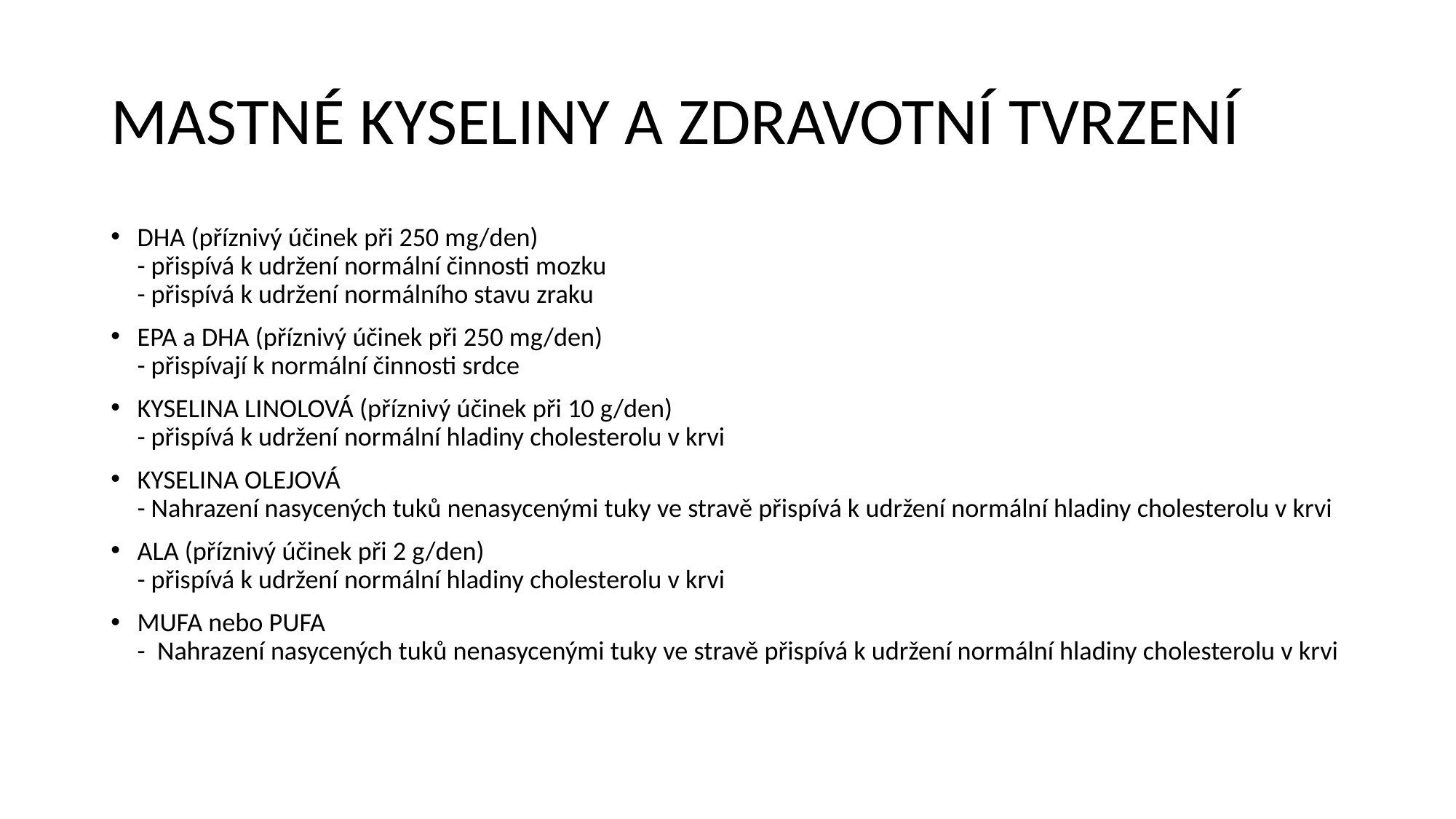

# MASTNÉ KYSELINY A ZDRAVOTNÍ TVRZENÍ
DHA (příznivý účinek při 250 mg/den)
- přispívá k udržení normální činnosti mozku
- přispívá k udržení normálního stavu zraku
EPA a DHA (příznivý účinek při 250 mg/den)
- přispívají k normální činnosti srdce
KYSELINA LINOLOVÁ (příznivý účinek při 10 g/den)
- přispívá k udržení normální hladiny cholesterolu v krvi
KYSELINA OLEJOVÁ
- Nahrazení nasycených tuků nenasycenými tuky ve stravě přispívá k udržení normální hladiny cholesterolu v krvi
ALA (příznivý účinek při 2 g/den)
- přispívá k udržení normální hladiny cholesterolu v krvi
MUFA nebo PUFA
-  Nahrazení nasycených tuků nenasycenými tuky ve stravě přispívá k udržení normální hladiny cholesterolu v krvi